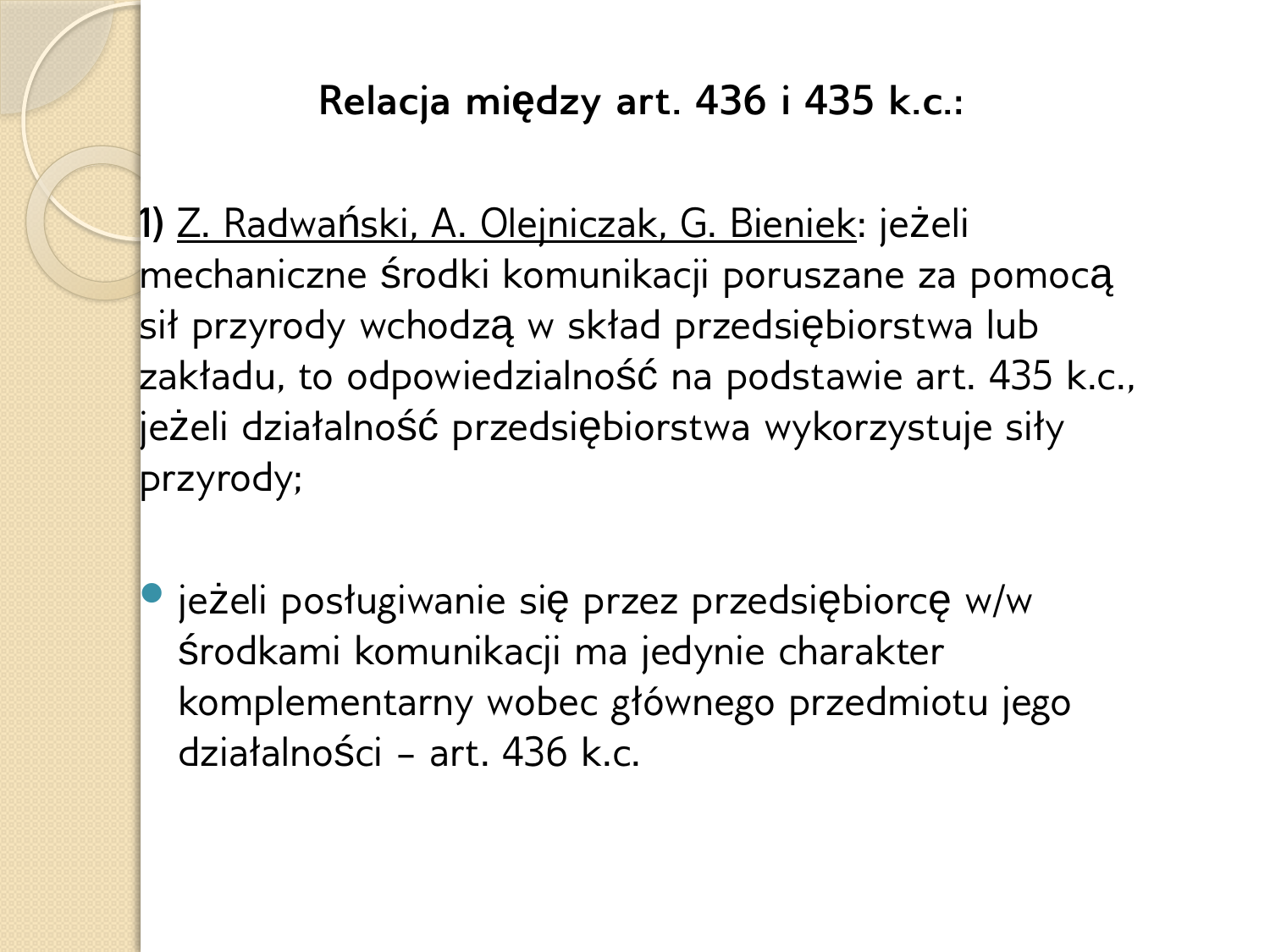

Relacja między art. 436 i 435 k.c.:

1) Z. Radwański, A. Olejniczak, G. Bieniek: jeżeli mechaniczne środki komunikacji poruszane za pomocą sił przyrody wchodzą w skład przedsiębiorstwa lub zakładu, to odpowiedzialność na podstawie art. 435 k.c., jeżeli działalność przedsiębiorstwa wykorzystuje siły przyrody;

jeżeli posługiwanie się przez przedsiębiorcę w/w środkami komunikacji ma jedynie charakter komplementarny wobec głównego przedmiotu jego działalności – art. 436 k.c.